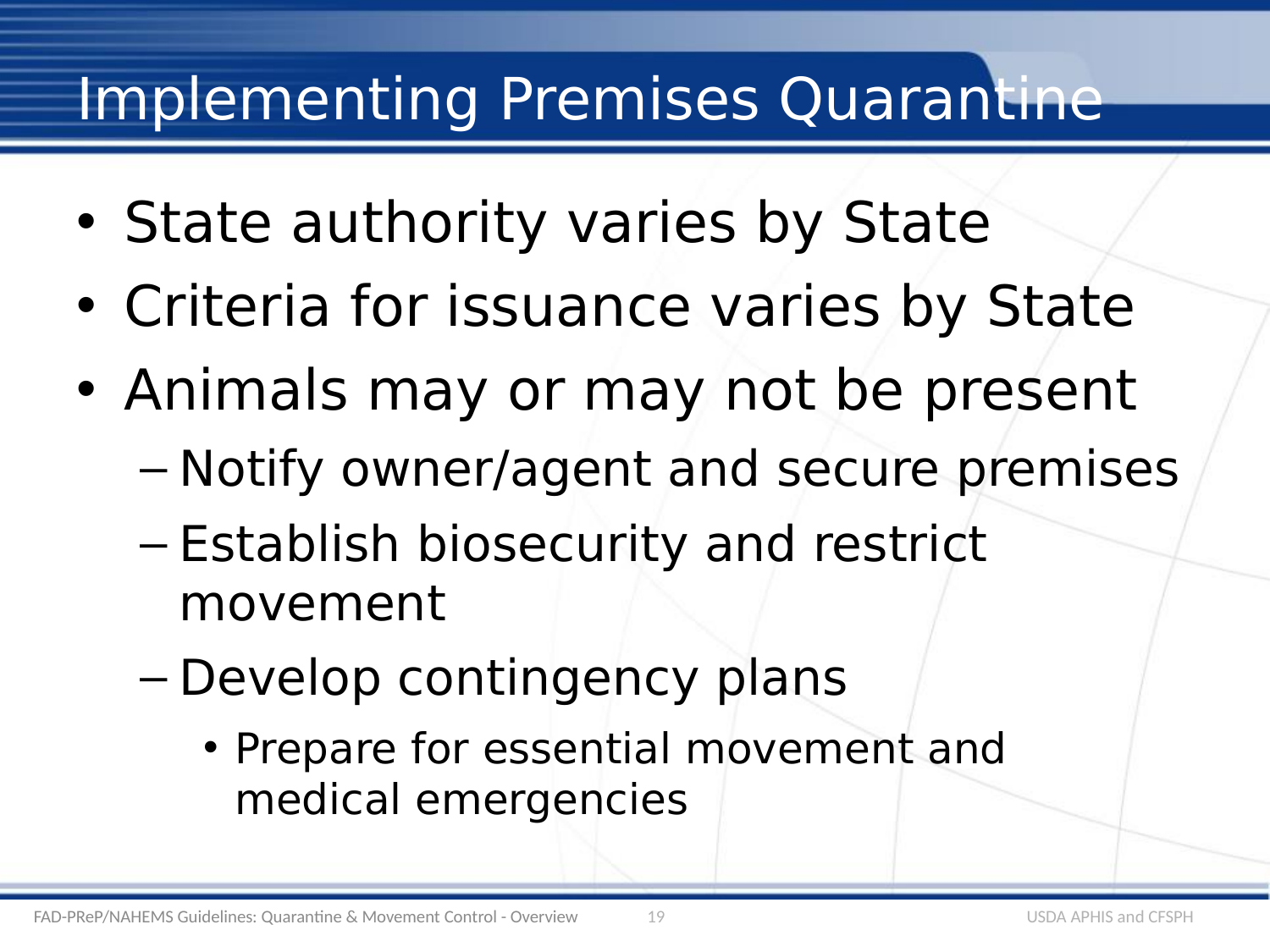

# Implementing Premises Quarantine
State authority varies by State
Criteria for issuance varies by State
Animals may or may not be present
Notify owner/agent and secure premises
Establish biosecurity and restrict movement
Develop contingency plans
Prepare for essential movement and
medical emergencies

FAD-PReP/NAHEMS Guidelines: Quarantine & Movement Control - Overview
19
USDA APHIS and CFSPH